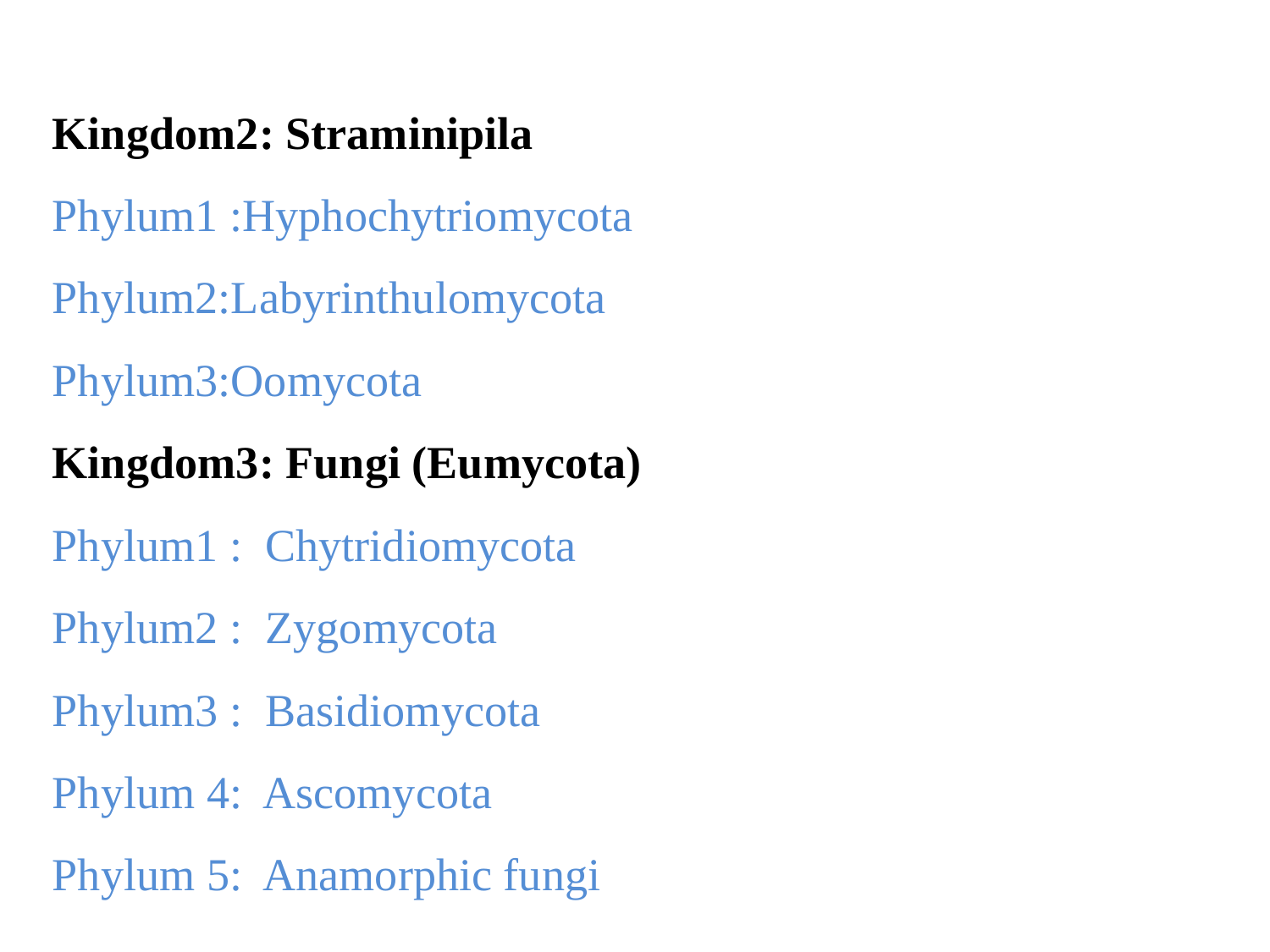

Kingdom2: Straminipila
Phylum1 :Hyphochytriomycota
Phylum2:Labyrinthulomycota
Phylum3:Oomycota
Kingdom3: Fungi (Eumycota)
Phylum1 :  Chytridiomycota
Phylum2 :  Zygomycota
Phylum3 :  Basidiomycota
Phylum 4:  Ascomycota
Phylum 5:  Anamorphic fungi